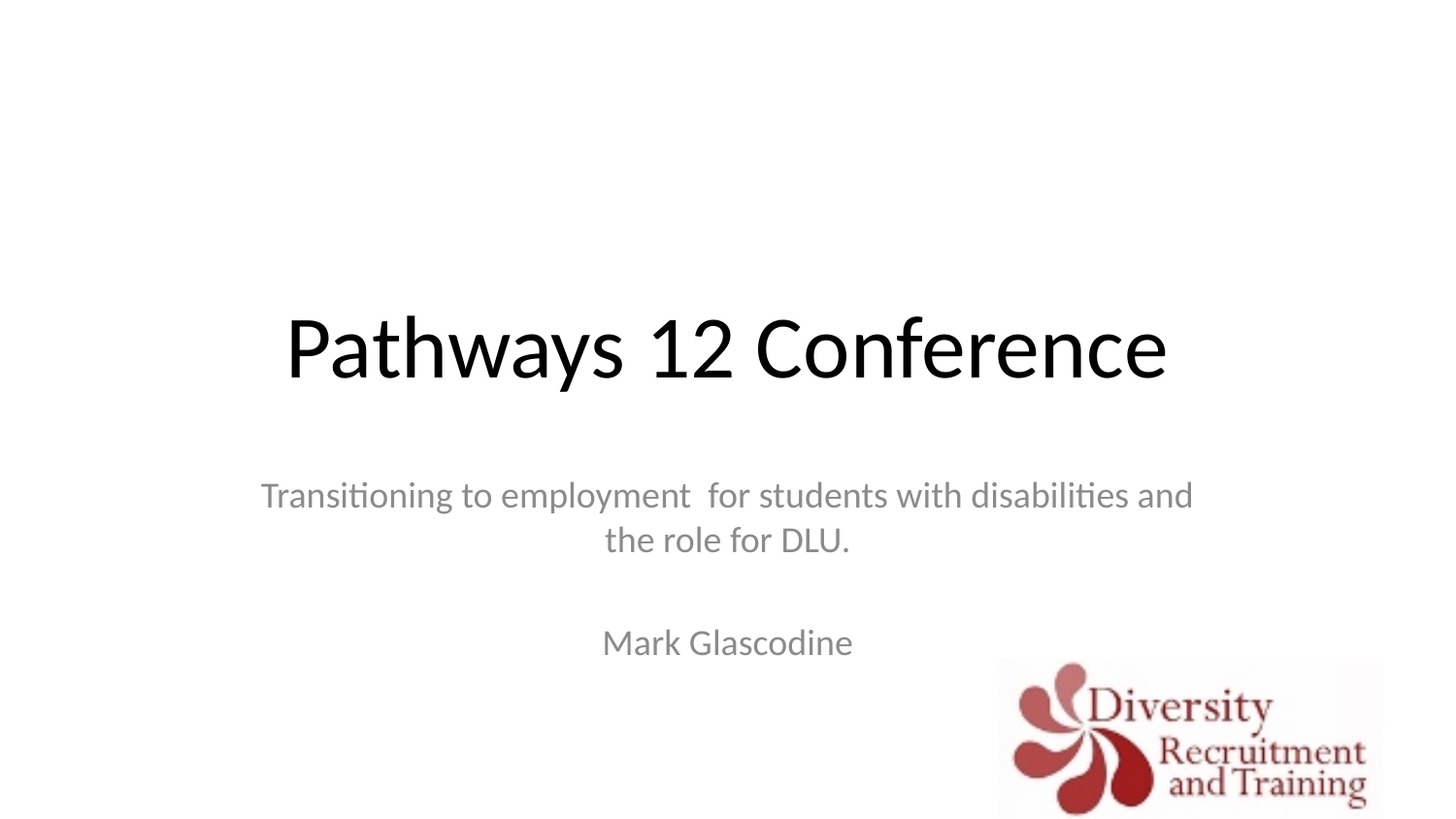

# Pathways 12 Conference
Transitioning to employment  for students with disabilities and the role for DLU.

Mark Glascodine